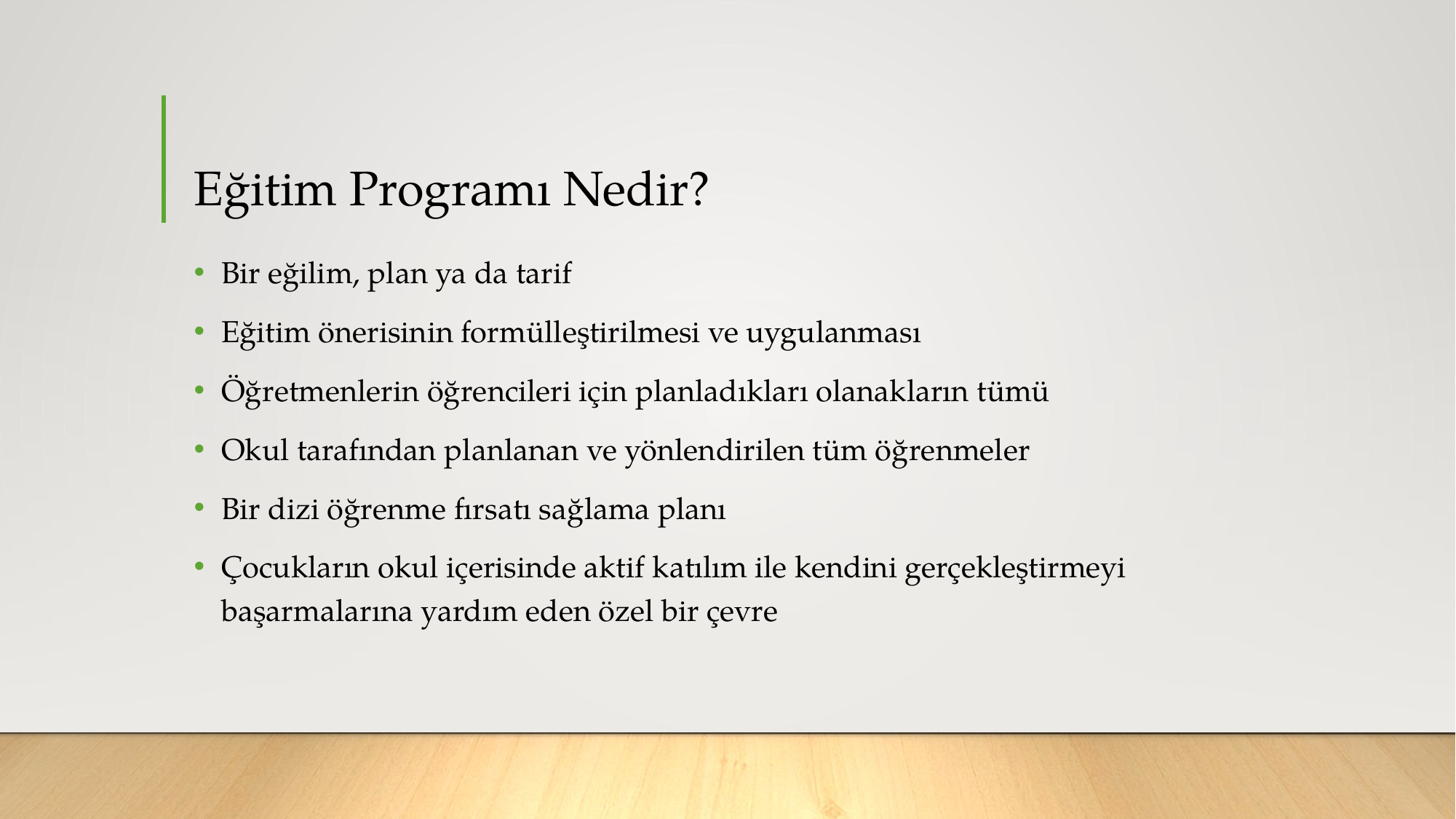

# Eğitim Programı Nedir?
Bir eğilim, plan ya da tarif
Eğitim önerisinin formülleştirilmesi ve uygulanması
Öğretmenlerin öğrencileri için planladıkları olanakların tümü
Okul tarafından planlanan ve yönlendirilen tüm öğrenmeler
Bir dizi öğrenme fırsatı sağlama planı
Çocukların okul içerisinde aktif katılım ile kendini gerçekleştirmeyi başarmalarına yardım eden özel bir çevre